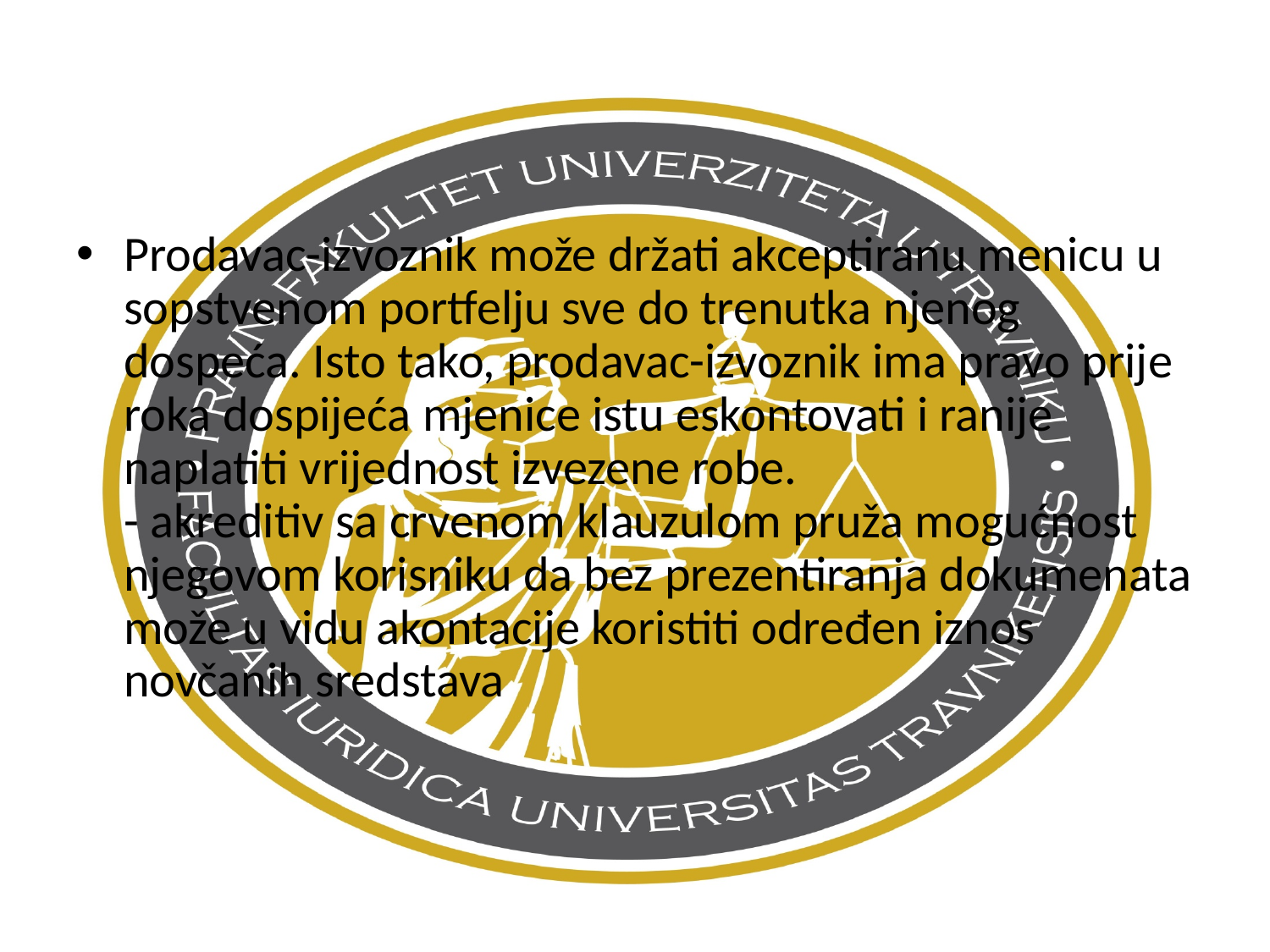

Prodavac-izvoznik može držati akceptiranu menicu u sopstvenom portfelju sve do trenutka njenog dospeća. Isto tako, prodavac-izvoznik ima pravo prije roka dospijeća mjenice istu eskontovati i ranije naplatiti vrijednost izvezene robe.
- akreditiv sa crvenom klauzulom pruža mogućnost njegovom korisniku da bez prezentiranja dokumenata može u vidu akontacije koristiti određen iznos novčanih sredstava